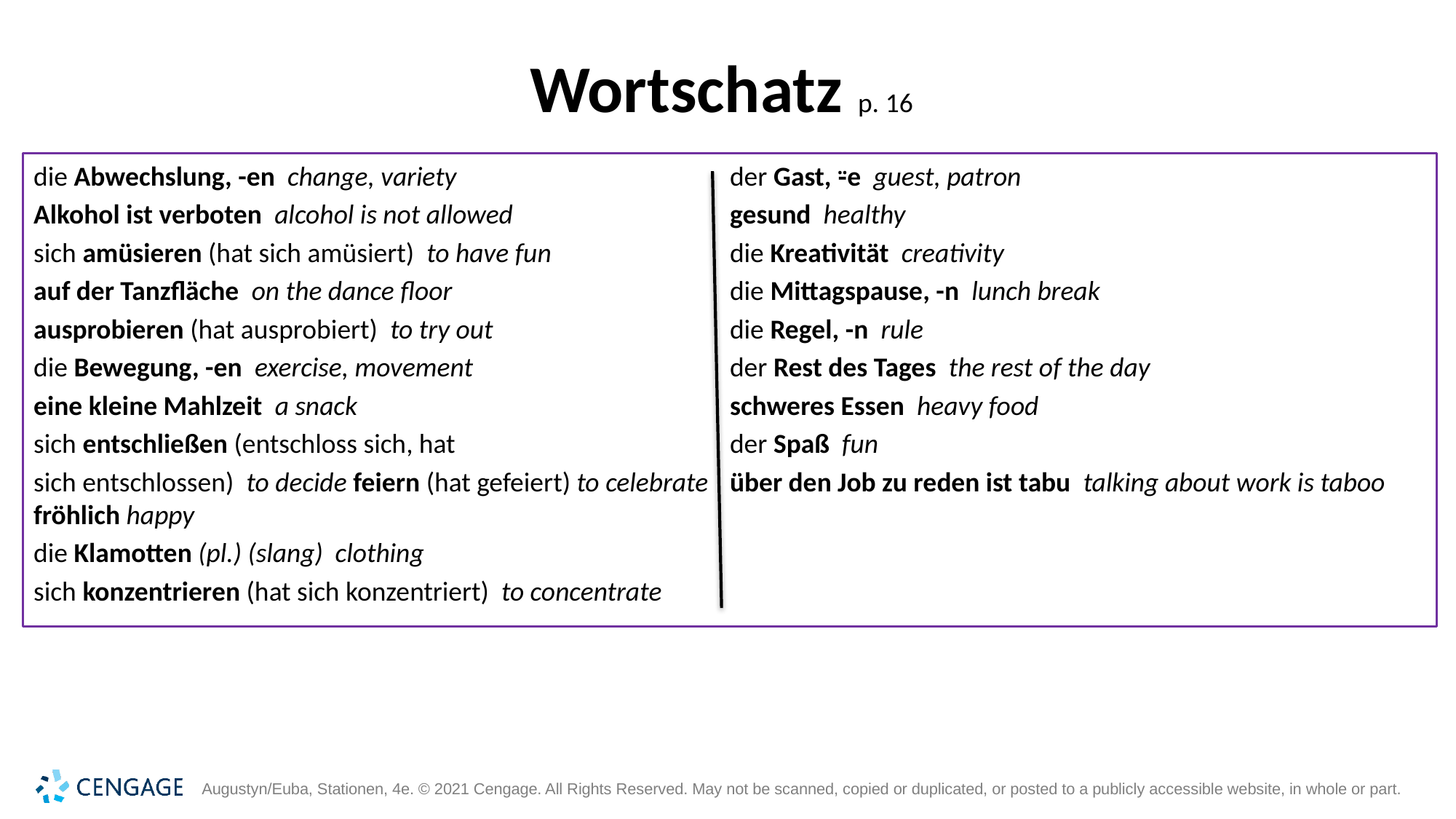

# Wortschatz p. 16
die Abwechslung, -en  change, variety
Alkohol ist verboten  alcohol is not allowed
sich amüsieren (hat sich amüsiert)  to have fun
auf der Tanzfläche  on the dance floor
ausprobieren (hat ausprobiert)  to try out
die Bewegung, -en  exercise, movement
eine kleine Mahlzeit  a snack
sich entschließen (entschloss sich, hat
sich entschlossen)  to decide feiern (hat gefeiert) to celebrate fröhlich happy
die Klamotten (pl.) (slang)  clothing
sich konzentrieren (hat sich konzentriert)  to concentrate
der Gast, ⸚e  guest, patron
gesund  healthy
die Kreativität  creativity
die Mittagspause, -n  lunch break
die Regel, -n  rule
der Rest des Tages  the rest of the day
schweres Essen  heavy food
der Spaß  fun
über den Job zu reden ist tabu  talking about work is taboo